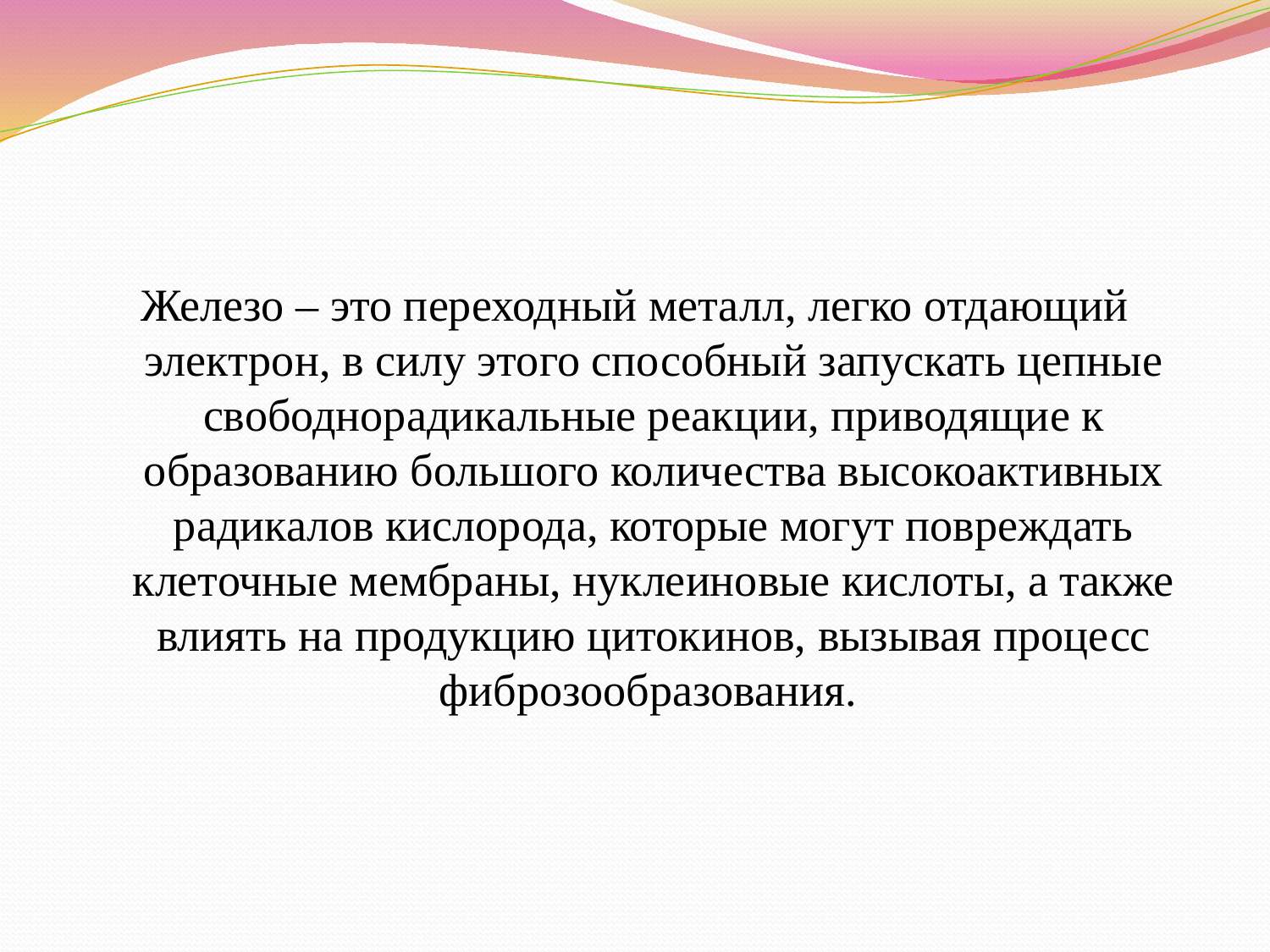

#
Железо – это переходный металл, легко отдающий электрон, в силу этого способный запускать цепные свободнорадикальные реакции, приводящие к образованию большого количества высокоактивных радикалов кислорода, которые могут повреждать клеточные мембраны, нуклеиновые кислоты, а также влиять на продукцию цитокинов, вызывая процесс фиброзообразования.